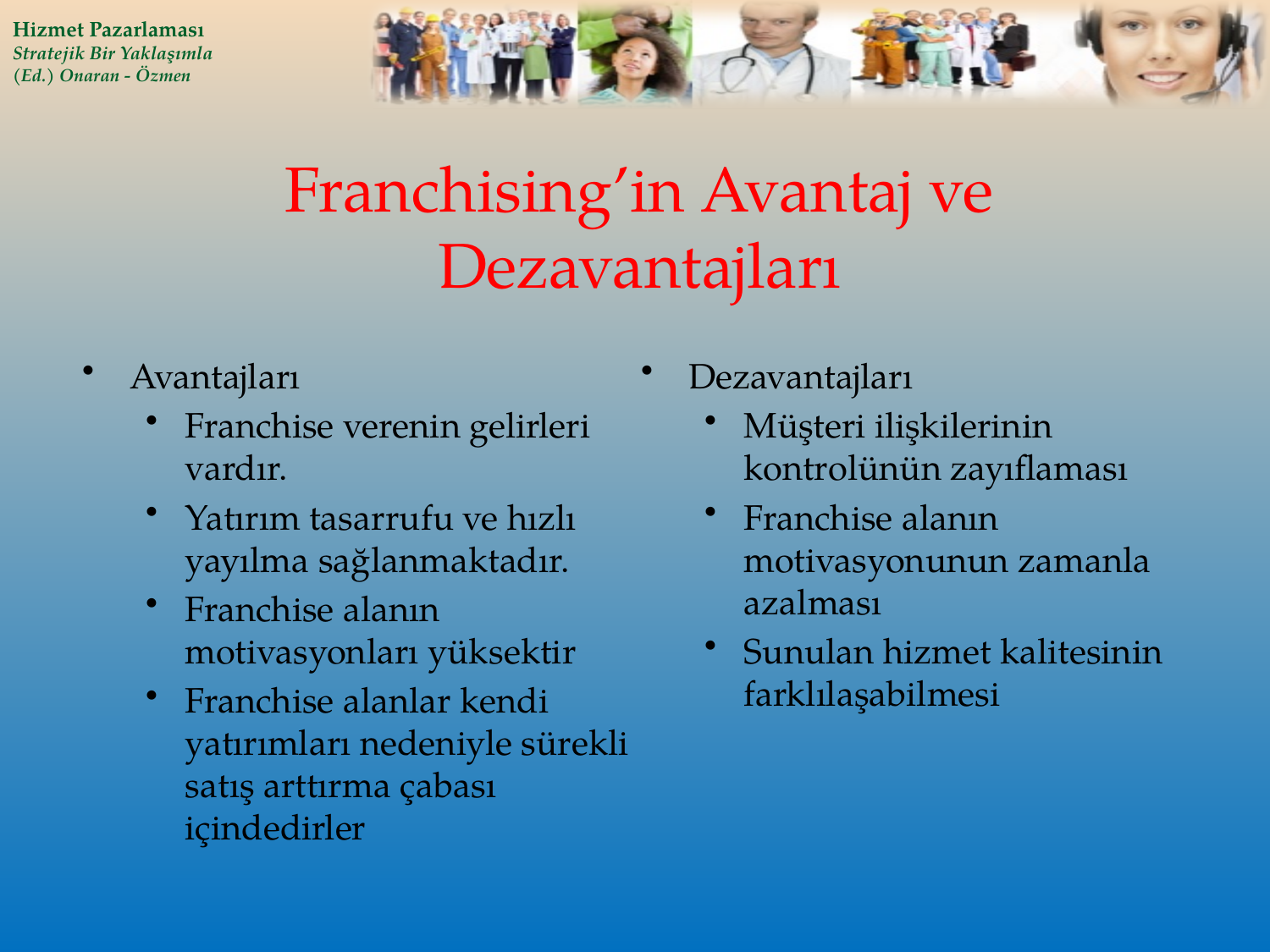

# Franchising’in Avantaj ve Dezavantajları
Avantajları
Franchise verenin gelirleri vardır.
Yatırım tasarrufu ve hızlı yayılma sağlanmaktadır.
Franchise alanın motivasyonları yüksektir
Franchise alanlar kendi yatırımları nedeniyle sürekli  satış arttırma çabası içindedirler
Dezavantajları
Müşteri ilişkilerinin kontrolünün zayıflaması
Franchise alanın motivasyonunun zamanla azalması
Sunulan hizmet kalitesinin farklılaşabilmesi